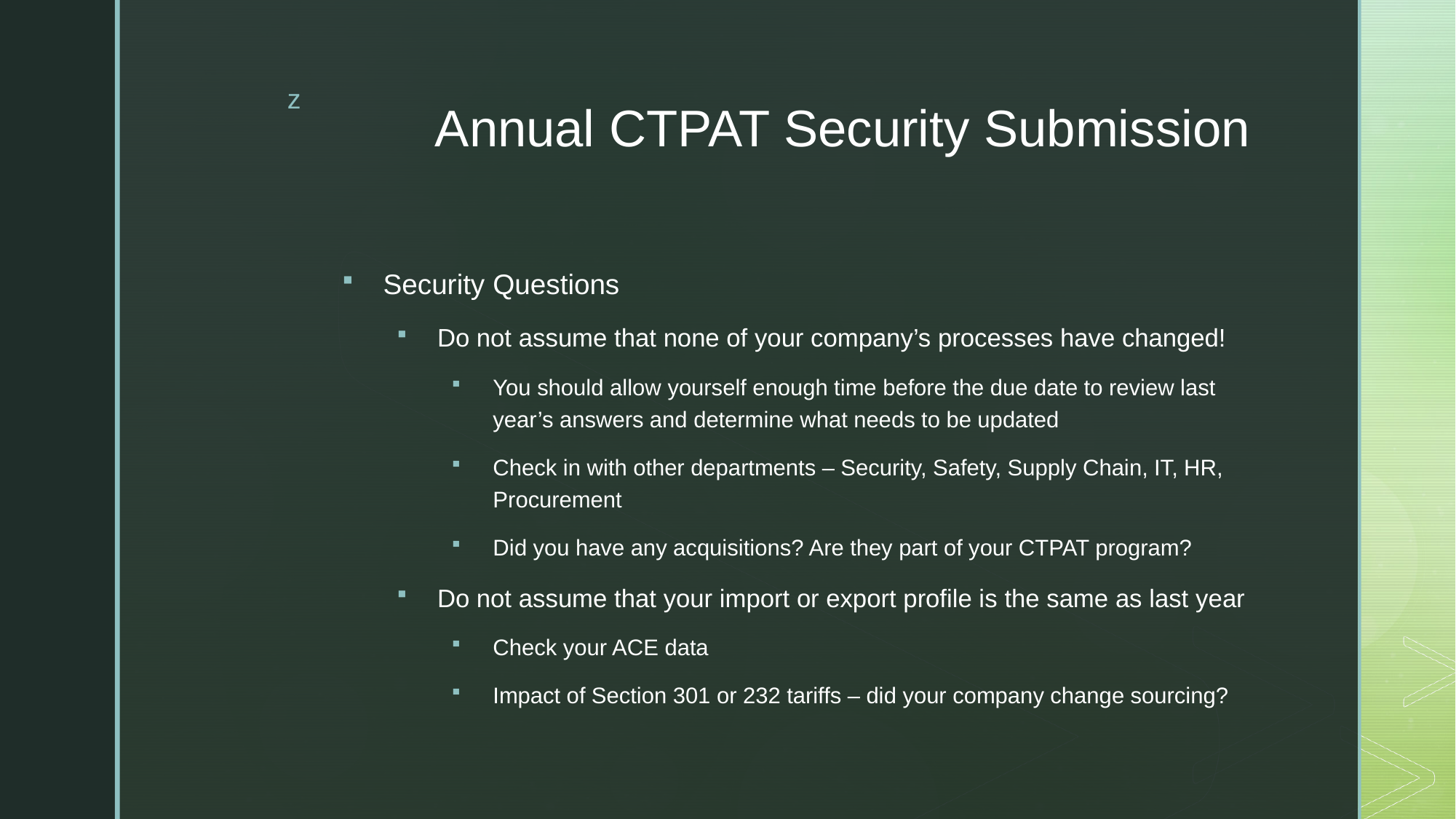

# Annual CTPAT Security Submission
Security Questions
Do not assume that none of your company’s processes have changed!
You should allow yourself enough time before the due date to review last year’s answers and determine what needs to be updated
Check in with other departments – Security, Safety, Supply Chain, IT, HR, Procurement
Did you have any acquisitions? Are they part of your CTPAT program?
Do not assume that your import or export profile is the same as last year
Check your ACE data
Impact of Section 301 or 232 tariffs – did your company change sourcing?